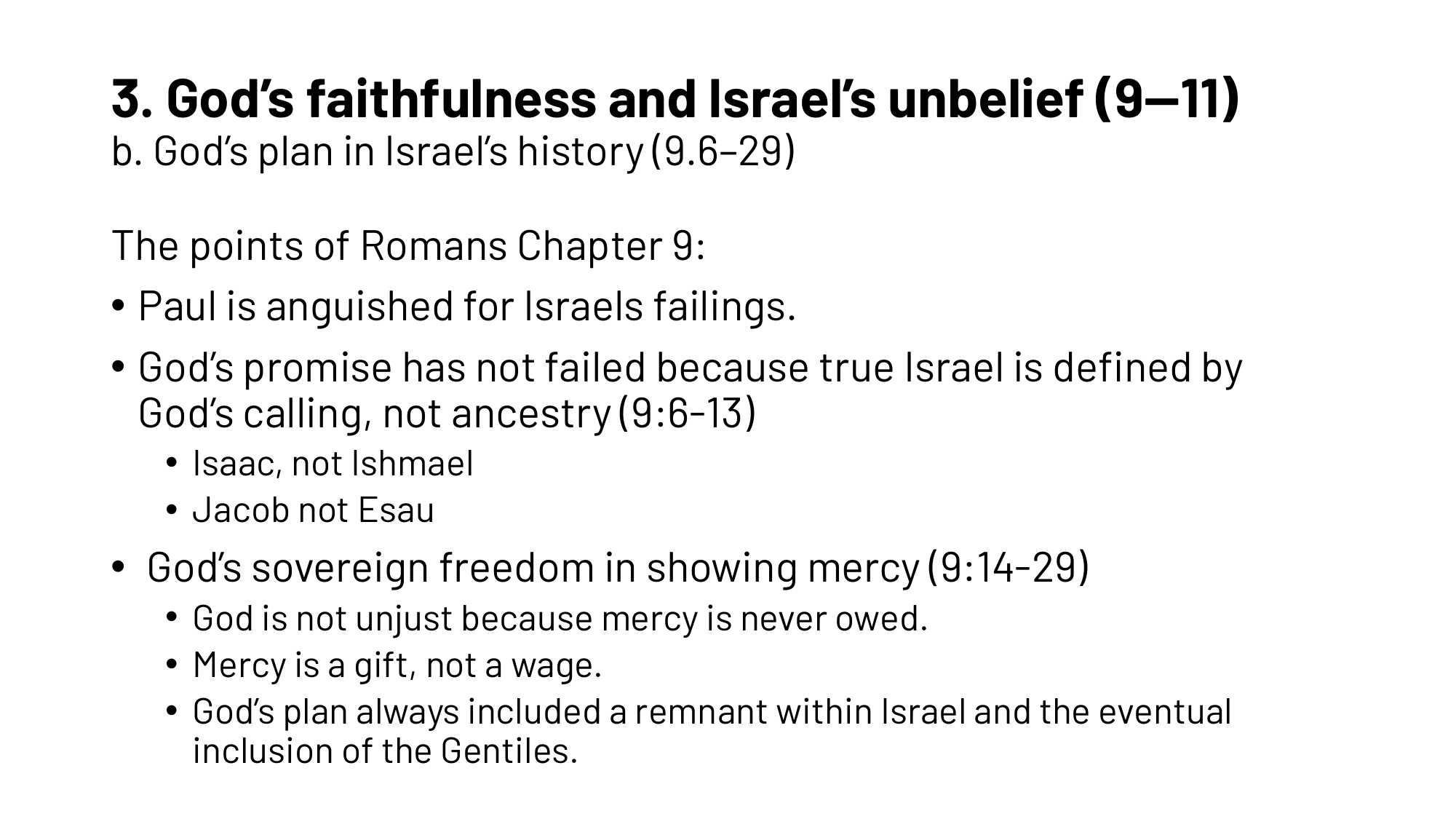

# 3. God’s faithfulness and Israel’s unbelief (9—11) b. God’s plan in Israel’s history (9.6–29)
The points of Romans Chapter 9:
Paul is anguished for Israels failings.
God’s promise has not failed because true Israel is defined by God’s calling, not ancestry (9:6-13)
Isaac, not Ishmael
Jacob not Esau
 God’s sovereign freedom in showing mercy (9:14-29)
God is not unjust because mercy is never owed.
Mercy is a gift, not a wage.
God’s plan always included a remnant within Israel and the eventual inclusion of the Gentiles.